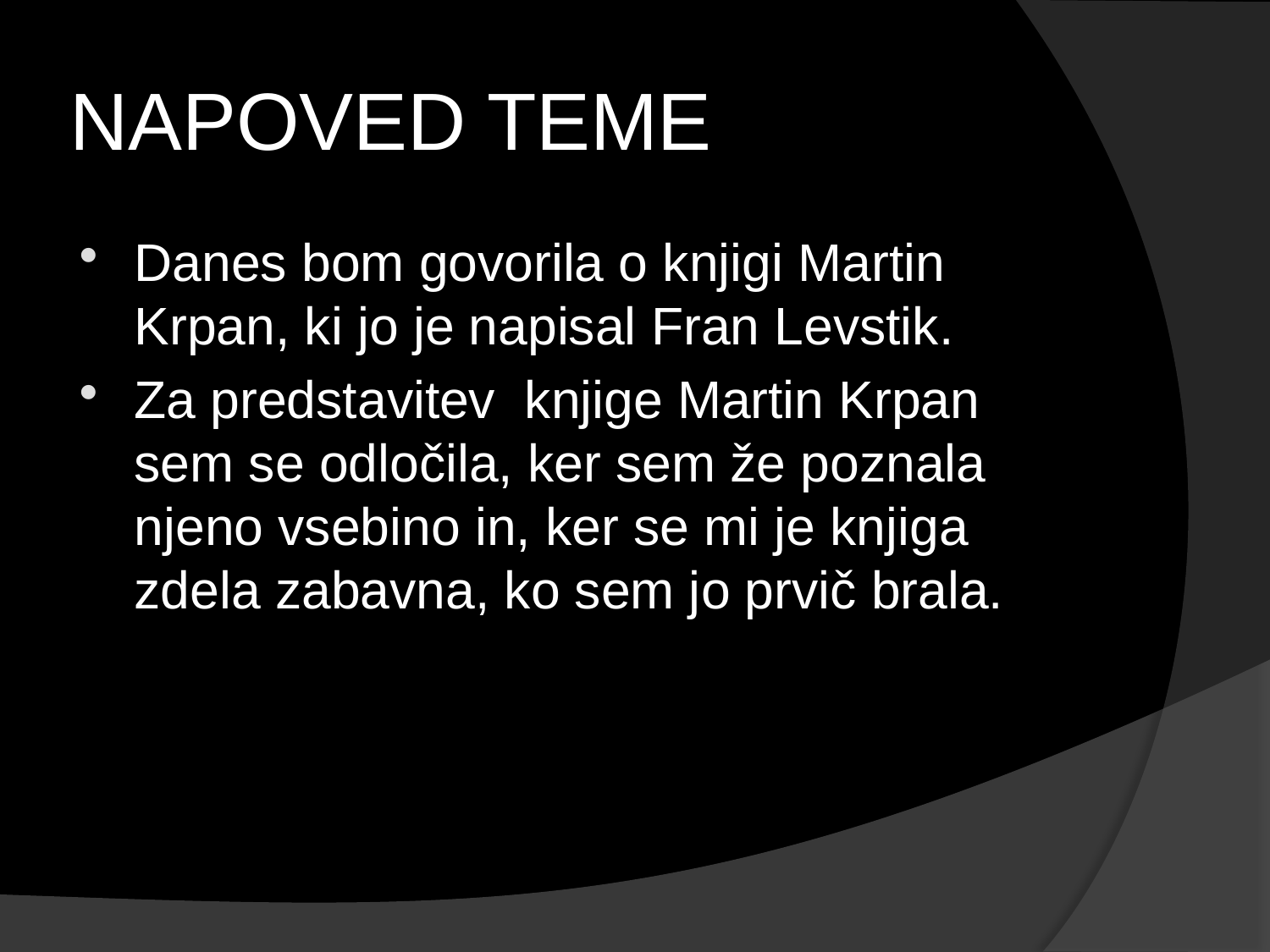

# NAPOVED TEME
Danes bom govorila o knjigi Martin Krpan, ki jo je napisal Fran Levstik.
Za predstavitev  knjige Martin Krpan sem se odločila, ker sem že poznala njeno vsebino in, ker se mi je knjiga zdela zabavna, ko sem jo prvič brala.